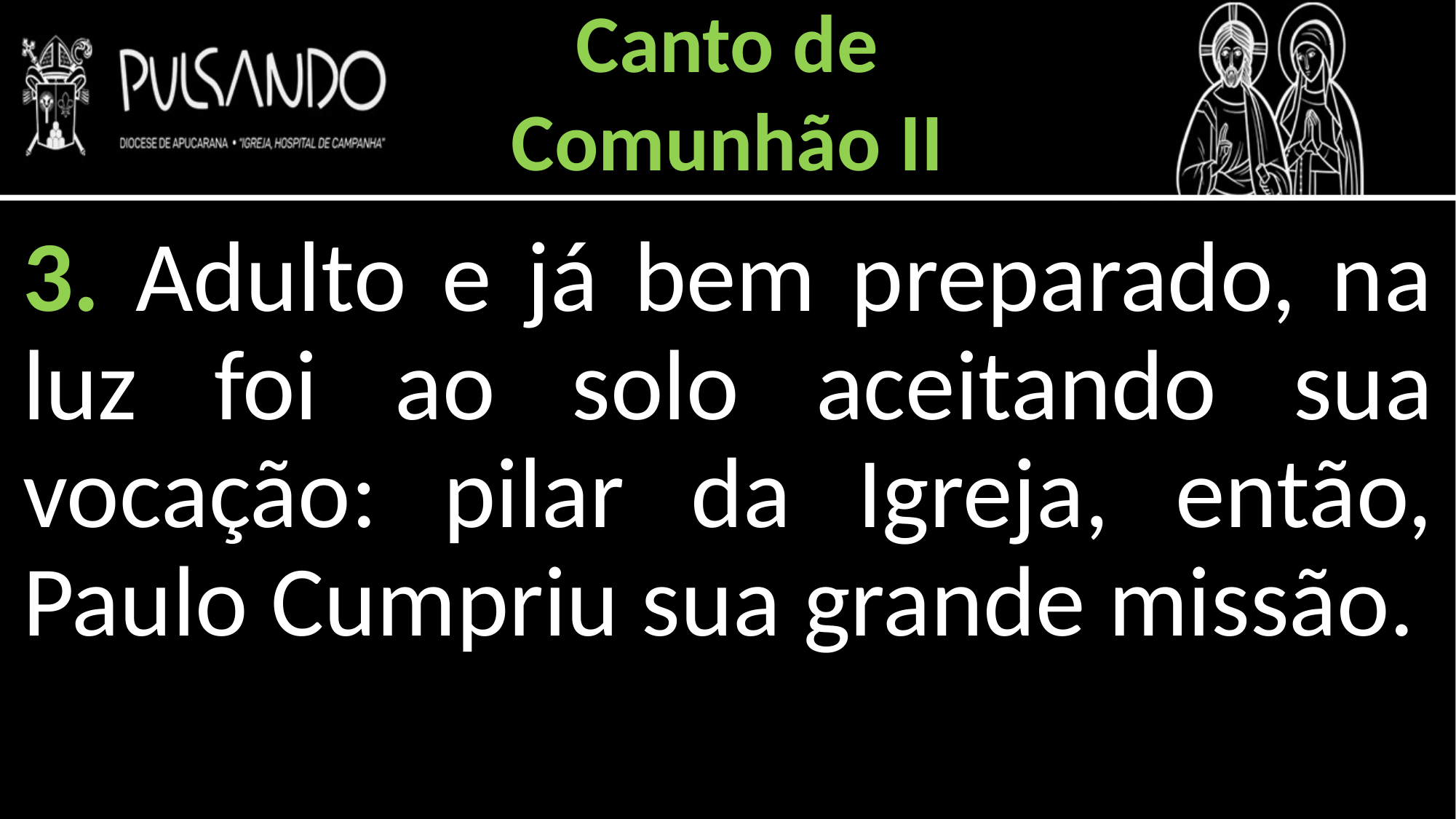

Canto de
Comunhão II
3. Adulto e já bem preparado, na luz foi ao solo aceitando sua vocação: pilar da Igreja, então, Paulo Cumpriu sua grande missão.